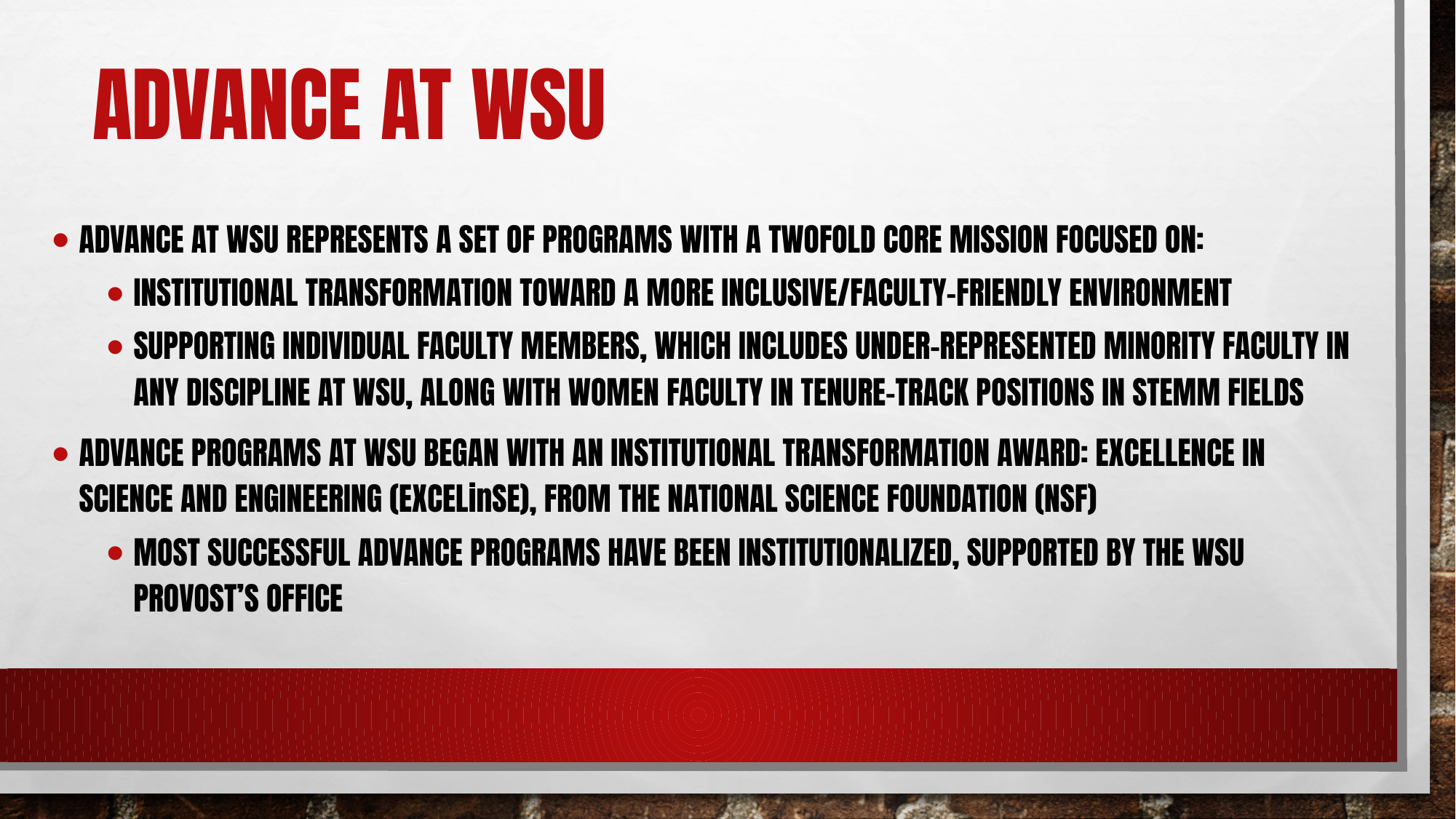

# ADVANCE AT wsu
ADVANCE at WSU represents a set of programs with a twofold core mission focused on:
Institutional transformation toward a more inclusive/faculty-friendly environment
Supporting individual faculty members, which includes under-represented minority faculty in any discipline at WSU, along with women faculty in tenure-track positions in STEMM fields
ADVANCE programs at WSU began with an Institutional Transformation Award: Excellence in Science and Engineering (EXCELinSE), from the National Science Foundation (NSF)
Most successful ADVANCE programs have been institutionalized, supported by the WSU Provost’s office